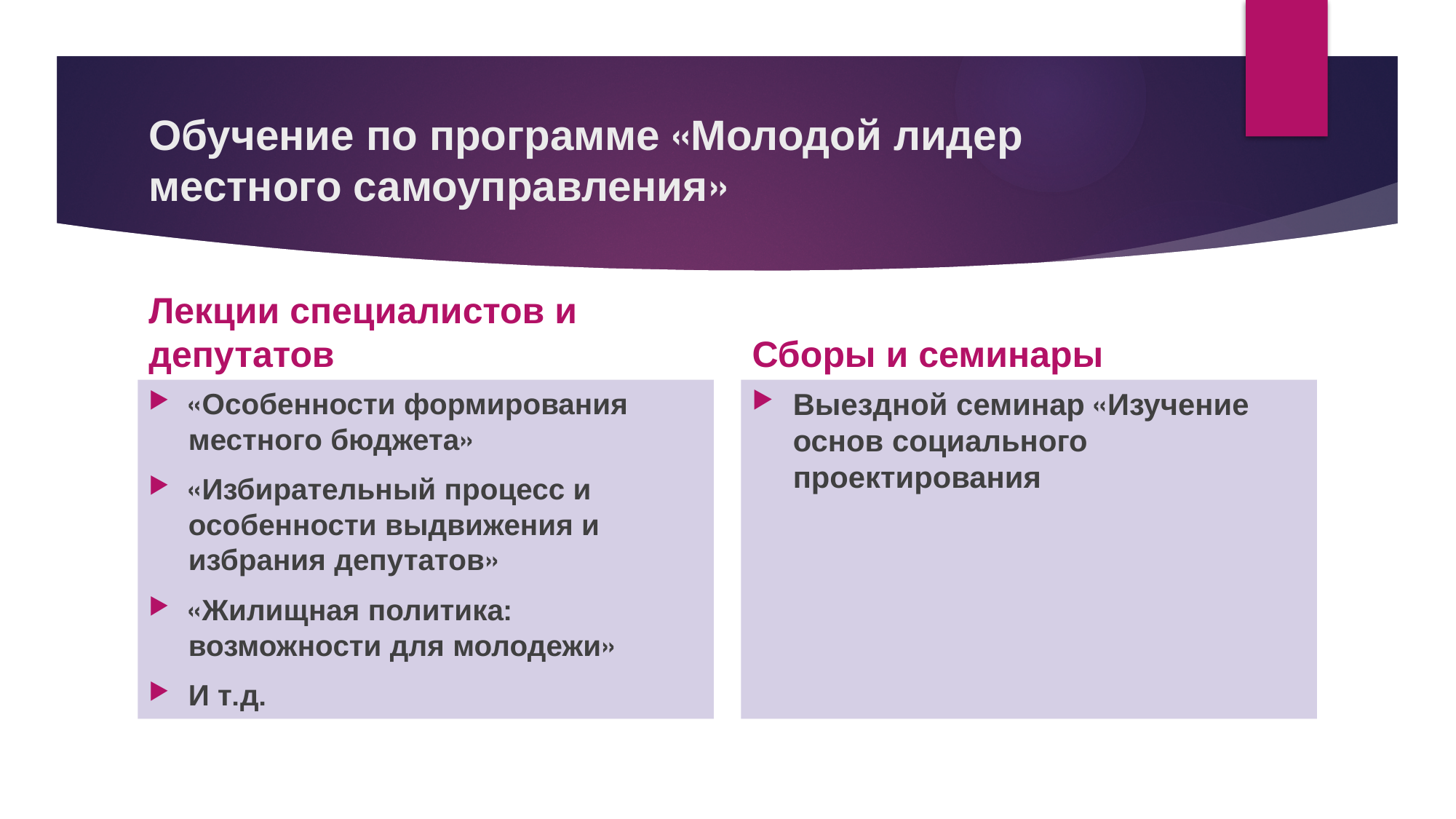

# Обучение по программе «Молодой лидер местного самоуправления»
Лекции специалистов и депутатов
Сборы и семинары
«Особенности формирования местного бюджета»
«Избирательный процесс и особенности выдвижения и избрания депутатов»
«Жилищная политика: возможности для молодежи»
И т.д.
Выездной семинар «Изучение основ социального проектирования